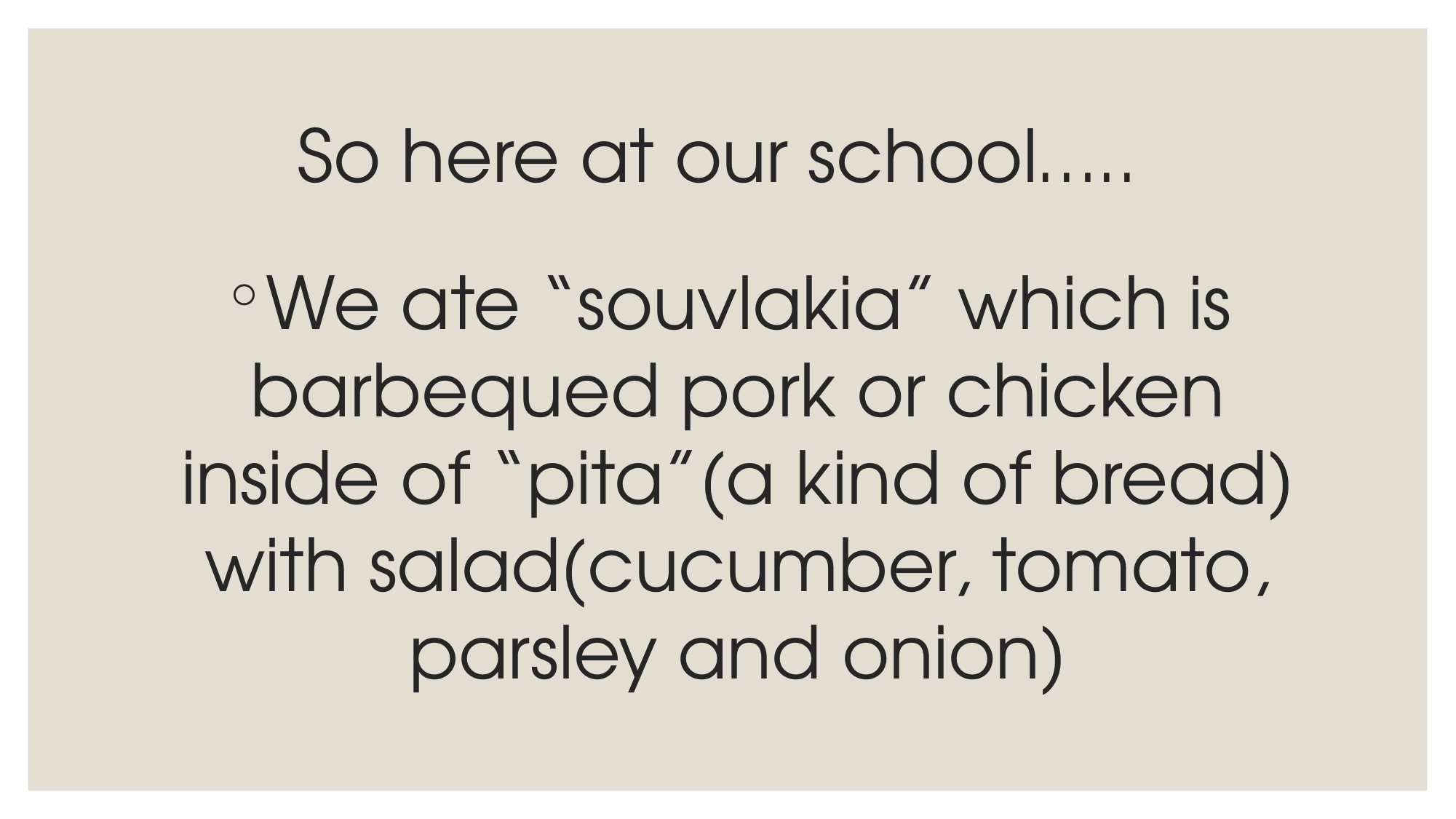

# So here at our school…..
We ate “souvlakia” which is barbequed pork or chicken inside of “pita”(a kind of bread) with salad(cucumber, tomato, parsley and onion)